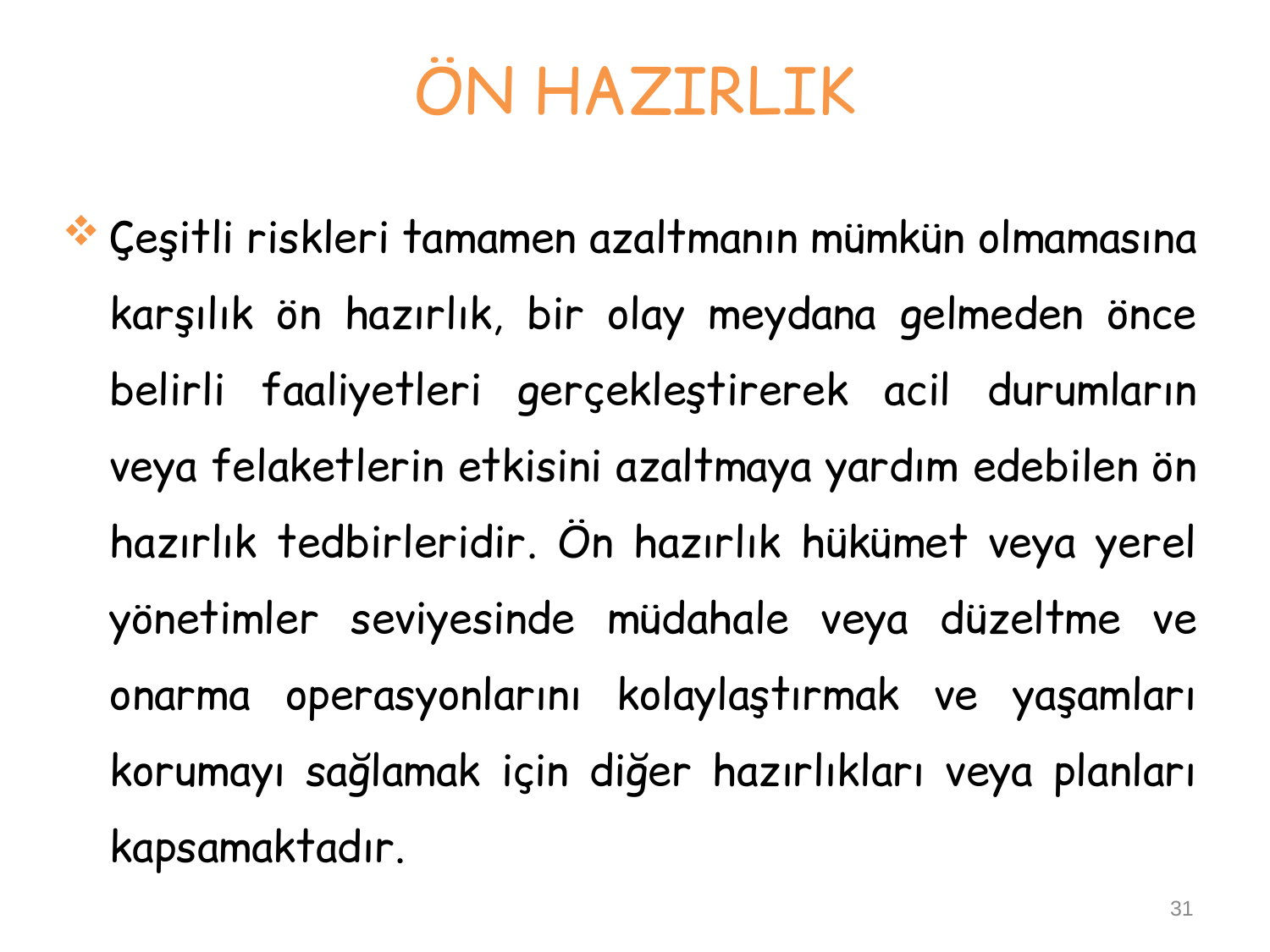

# ÖN HAZIRLIK
Çeşitli riskleri tamamen azaltmanın mümkün olmamasına karşılık ön hazırlık, bir olay meydana gelmeden önce belirli faaliyetleri gerçekleştirerek acil durumların veya felaketlerin etkisini azaltmaya yardım edebilen ön hazırlık tedbirleridir. Ön hazırlık hükümet veya yerel yönetimler seviyesinde müdahale veya düzeltme ve onarma operasyonlarını kolaylaştırmak ve yaşamları korumayı sağlamak için diğer hazırlıkları veya planları kapsamaktadır.
31